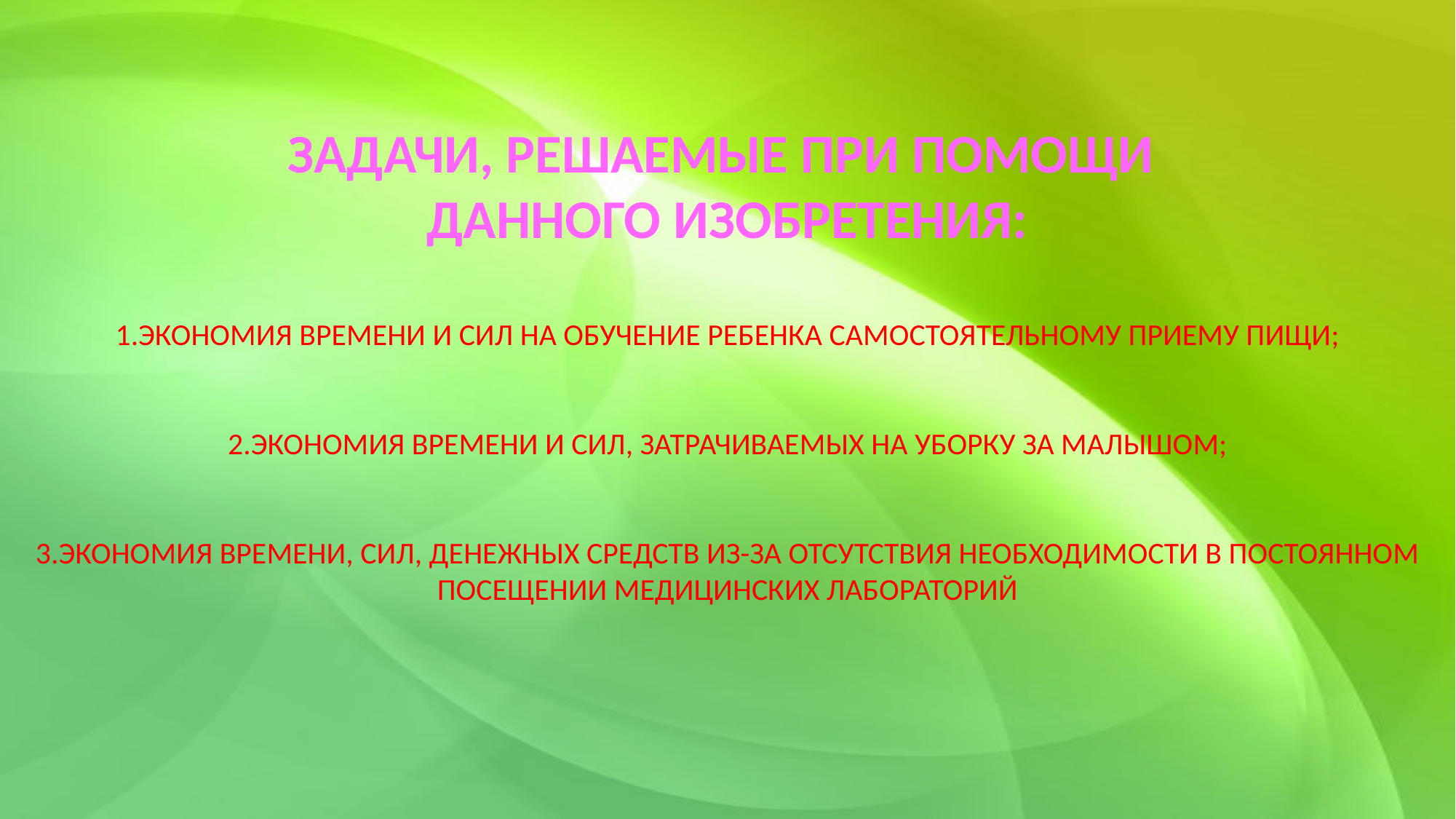

ЗАДАЧИ, РЕШАЕМЫЕ ПРИ ПОМОЩИ
ДАННОГО ИЗОБРЕТЕНИЯ:

1.ЭКОНОМИЯ ВРЕМЕНИ И СИЛ НА ОБУЧЕНИЕ РЕБЕНКА САМОСТОЯТЕЛЬНОМУ ПРИЕМУ ПИЩИ;

2.ЭКОНОМИЯ ВРЕМЕНИ И СИЛ, ЗАТРАЧИВАЕМЫХ НА УБОРКУ ЗА МАЛЫШОМ;

3.ЭКОНОМИЯ ВРЕМЕНИ, СИЛ, ДЕНЕЖНЫХ СРЕДСТВ ИЗ-ЗА ОТСУТСТВИЯ НЕОБХОДИМОСТИ В ПОСТОЯННОМ ПОСЕЩЕНИИ МЕДИЦИНСКИХ ЛАБОРАТОРИЙ